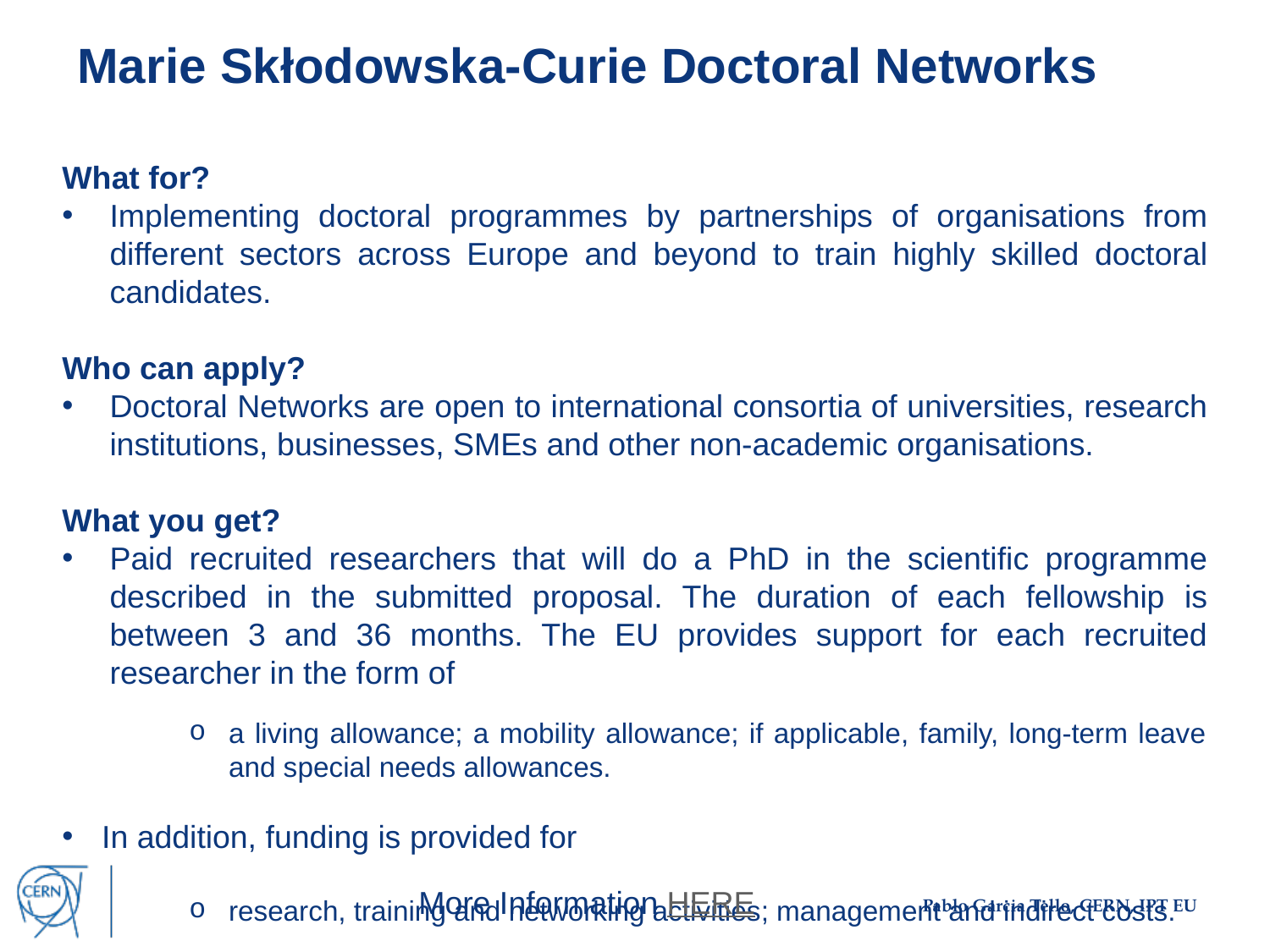

Marie Skłodowska-Curie Doctoral Networks
What for?
Implementing doctoral programmes by partnerships of organisations from different sectors across Europe and beyond to train highly skilled doctoral candidates.

Who can apply?
Doctoral Networks are open to international consortia of universities, research institutions, businesses, SMEs and other non-academic organisations.

What you get?
Paid recruited researchers that will do a PhD in the scientific programme described in the submitted proposal. The duration of each fellowship is between 3 and 36 months. The EU provides support for each recruited researcher in the form of

a living allowance; a mobility allowance; if applicable, family, long-term leave and special needs allowances.

In addition, funding is provided for

research, training and networking activities; management and indirect costs.

More Information HERE